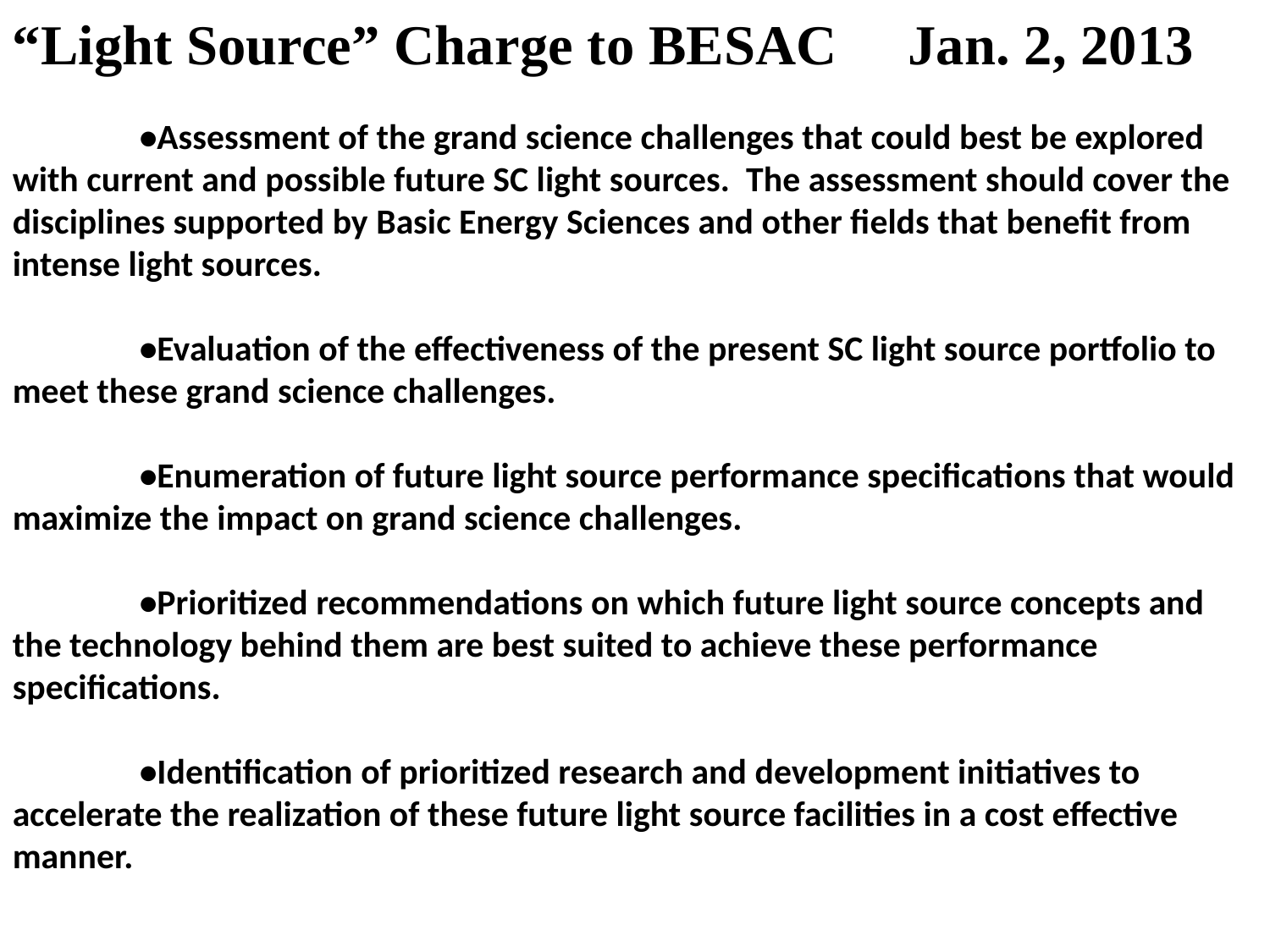

“Light Source” Charge to BESAC     Jan. 2, 2013
	•Assessment of the grand science challenges that could best be explored with current and possible future SC light sources.  The assessment should cover the disciplines supported by Basic Energy Sciences and other fields that benefit from intense light sources.

	•Evaluation of the effectiveness of the present SC light source portfolio to meet these grand science challenges.

	•Enumeration of future light source performance specifications that would maximize the impact on grand science challenges.

	•Prioritized recommendations on which future light source concepts and the technology behind them are best suited to achieve these performance specifications.

	•Identification of prioritized research and development initiatives to accelerate the realization of these future light source facilities in a cost effective manner.